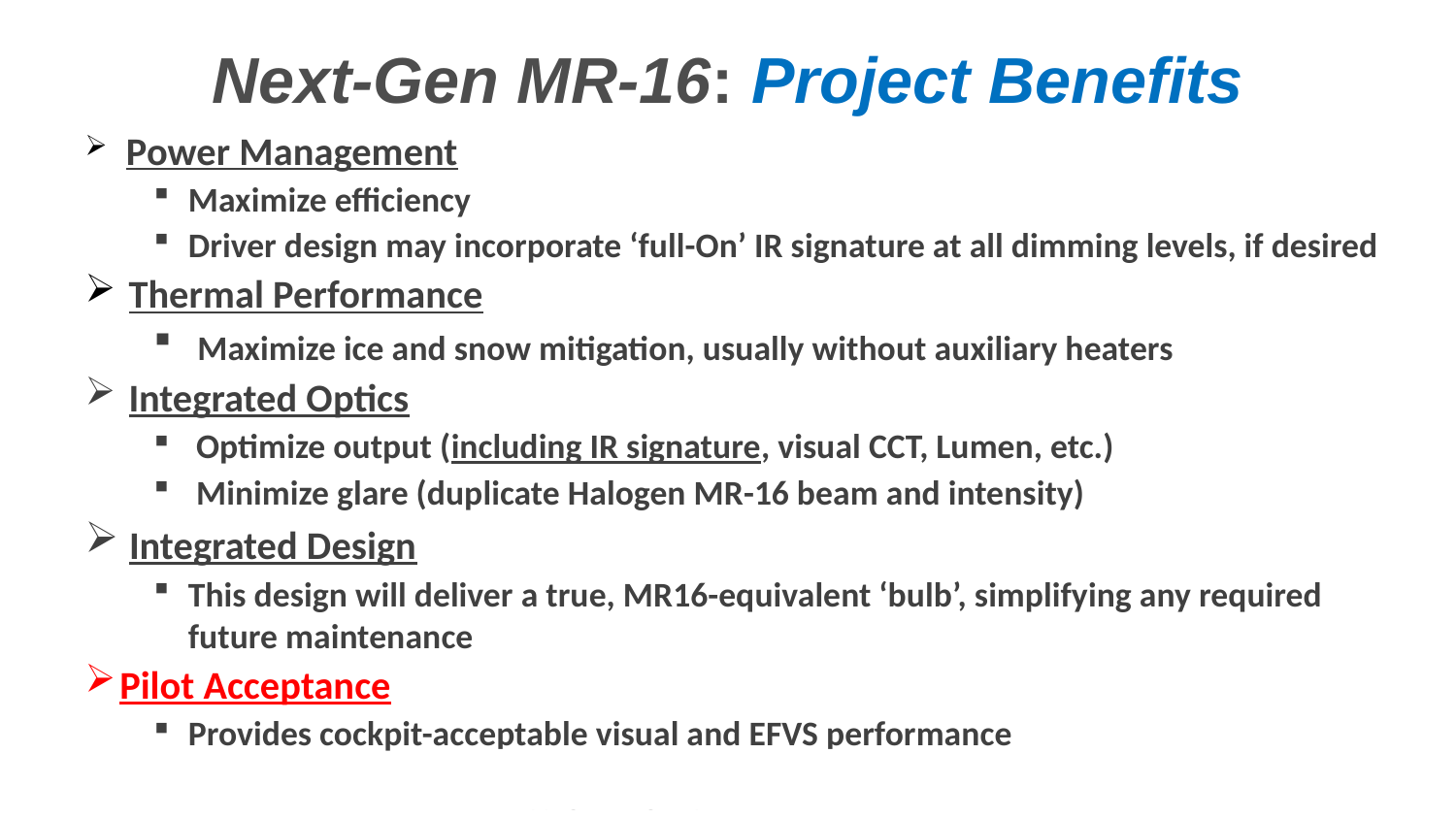

# Next-Gen MR-16: Project Benefits
 Power Management
Maximize efficiency
Driver design may incorporate ‘full-On’ IR signature at all dimming levels, if desired
 Thermal Performance
 Maximize ice and snow mitigation, usually without auxiliary heaters
 Integrated Optics
 Optimize output (including IR signature, visual CCT, Lumen, etc.)
 Minimize glare (duplicate Halogen MR-16 beam and intensity)
 Integrated Design
This design will deliver a true, MR16-equivalent ‘bulb’, simplifying any required future maintenance
Pilot Acceptance
Provides cockpit-acceptable visual and EFVS performance